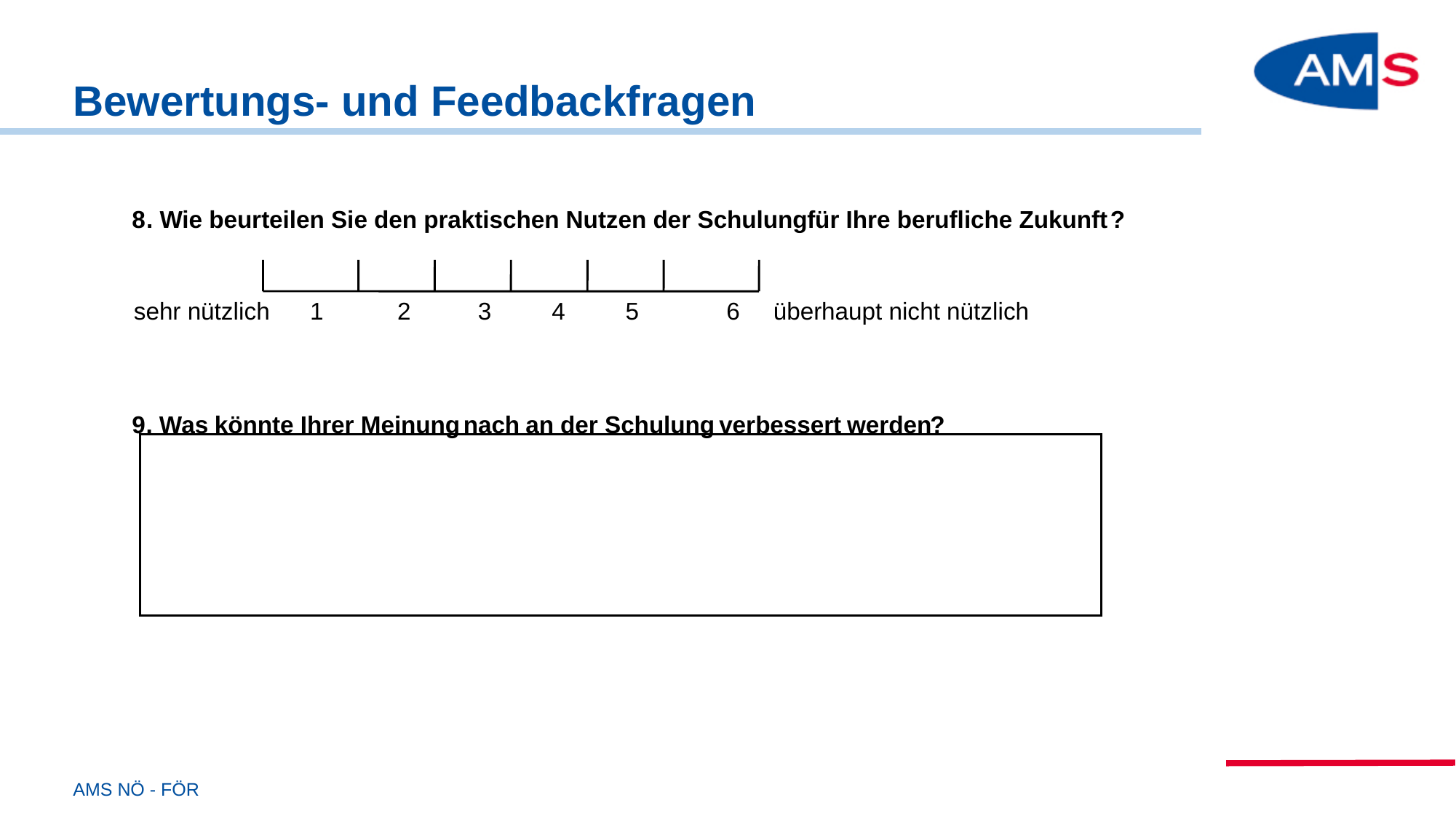

# Bewertungs- und Feedbackfragen

8
. Wie beurteilen Sie den praktischen Nutzen der Schulung
 für Ihre

 berufliche Zukunft
  ?

sehr nützlich      1           2          3         4         5             6     überhaupt nicht nützlich

9
. Was
könnte Ihrer Meinung
nach
an

der Schulung
verbessert
werden
?

AMS NÖ - FÖR